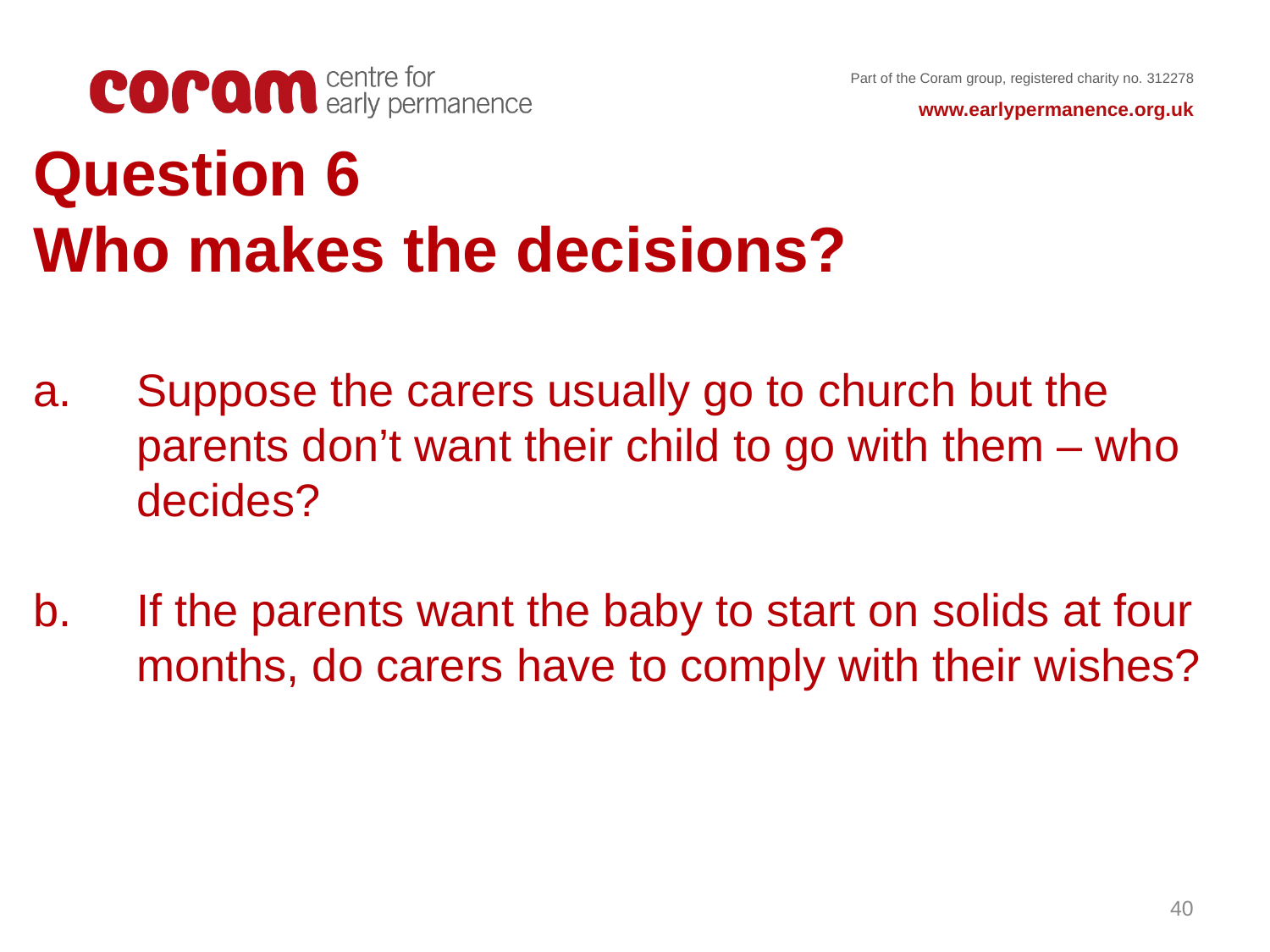

Question 6
Who makes the decisions?

Suppose the carers usually go to church but the parents don’t want their child to go with them – who decides?

If the parents want the baby to start on solids at four months, do carers have to comply with their wishes?

40